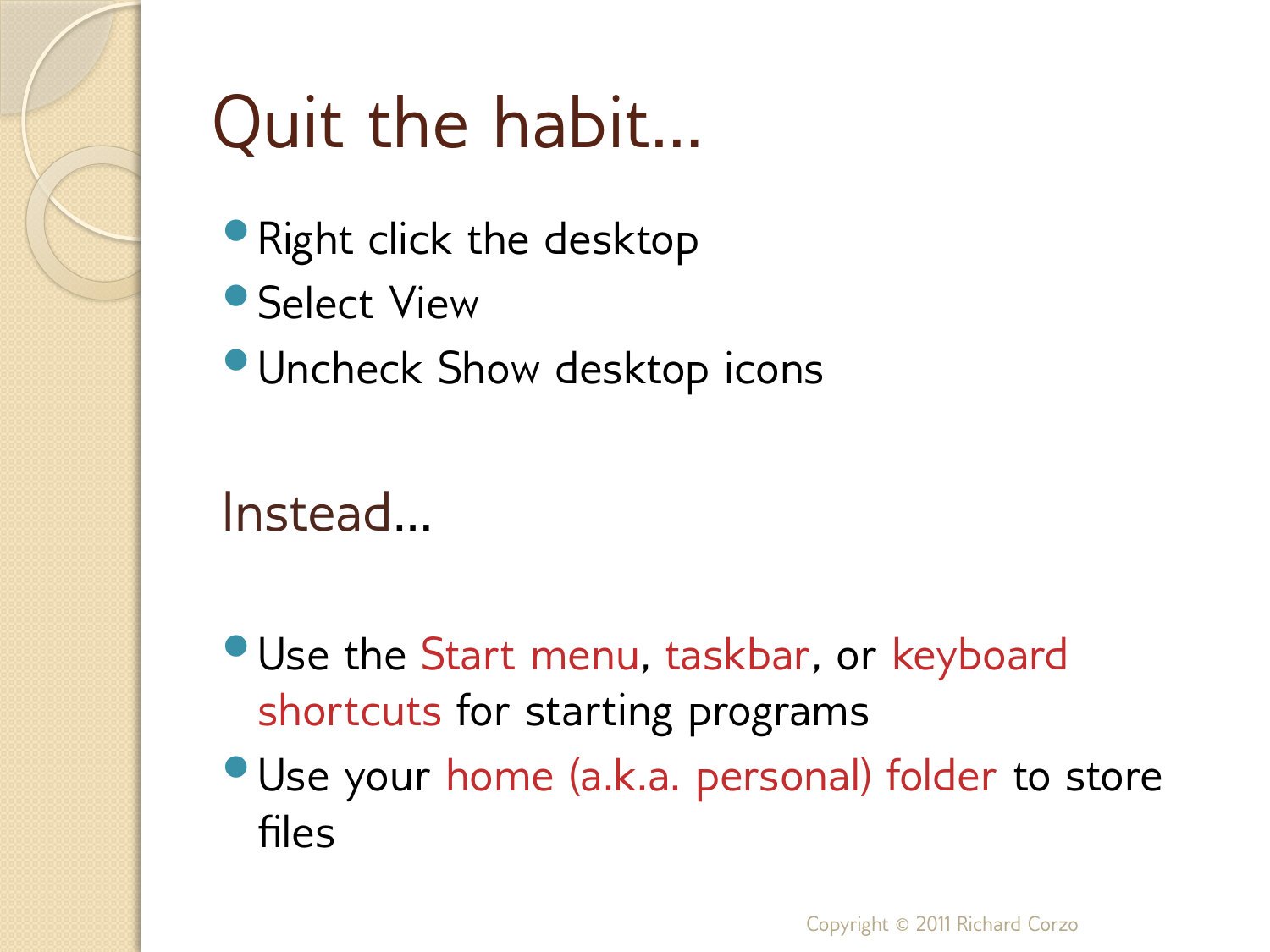

# Quit the habit…
Right click the desktop
Select View
Uncheck Show desktop icons

Instead…

Use the Start menu, taskbar, or keyboard shortcuts for starting programs
Use your home (a.k.a. personal) folder to store files
Copyright © 2011 Richard Corzo